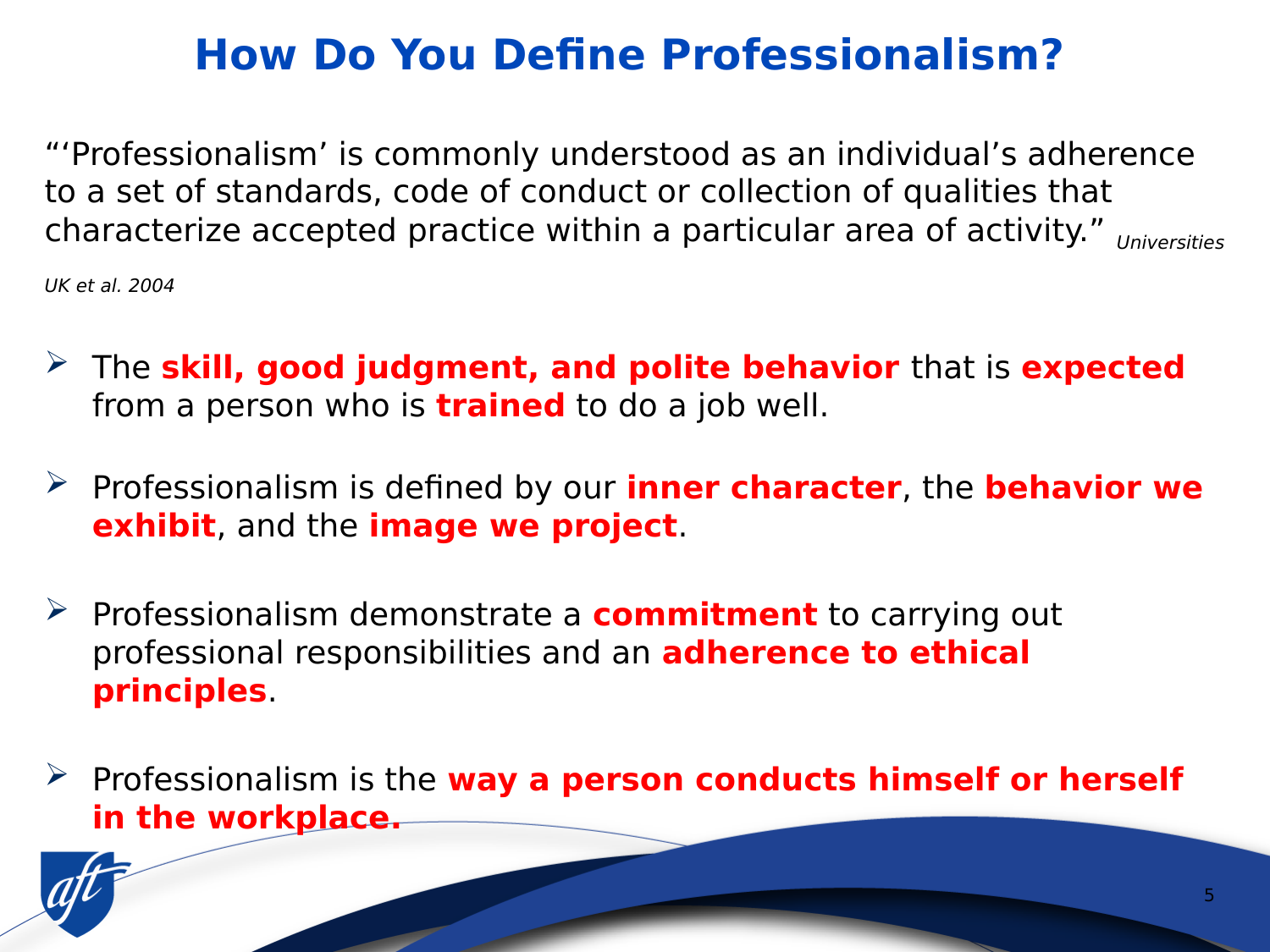

# How Do You Define Professionalism?
“‘Professionalism’ is commonly understood as an individual’s adherence to a set of standards, code of conduct or collection of qualities that characterize accepted practice within a particular area of activity.” Universities UK et al. 2004

The skill, good judgment, and polite behavior that is expected from a person who is trained to do a job well.
Professionalism is defined by our inner character, the behavior we exhibit, and the image we project.

Professionalism demonstrate a commitment to carrying out professional responsibilities and an adherence to ethical principles.

Professionalism is the way a person conducts himself or herself in the workplace.

5